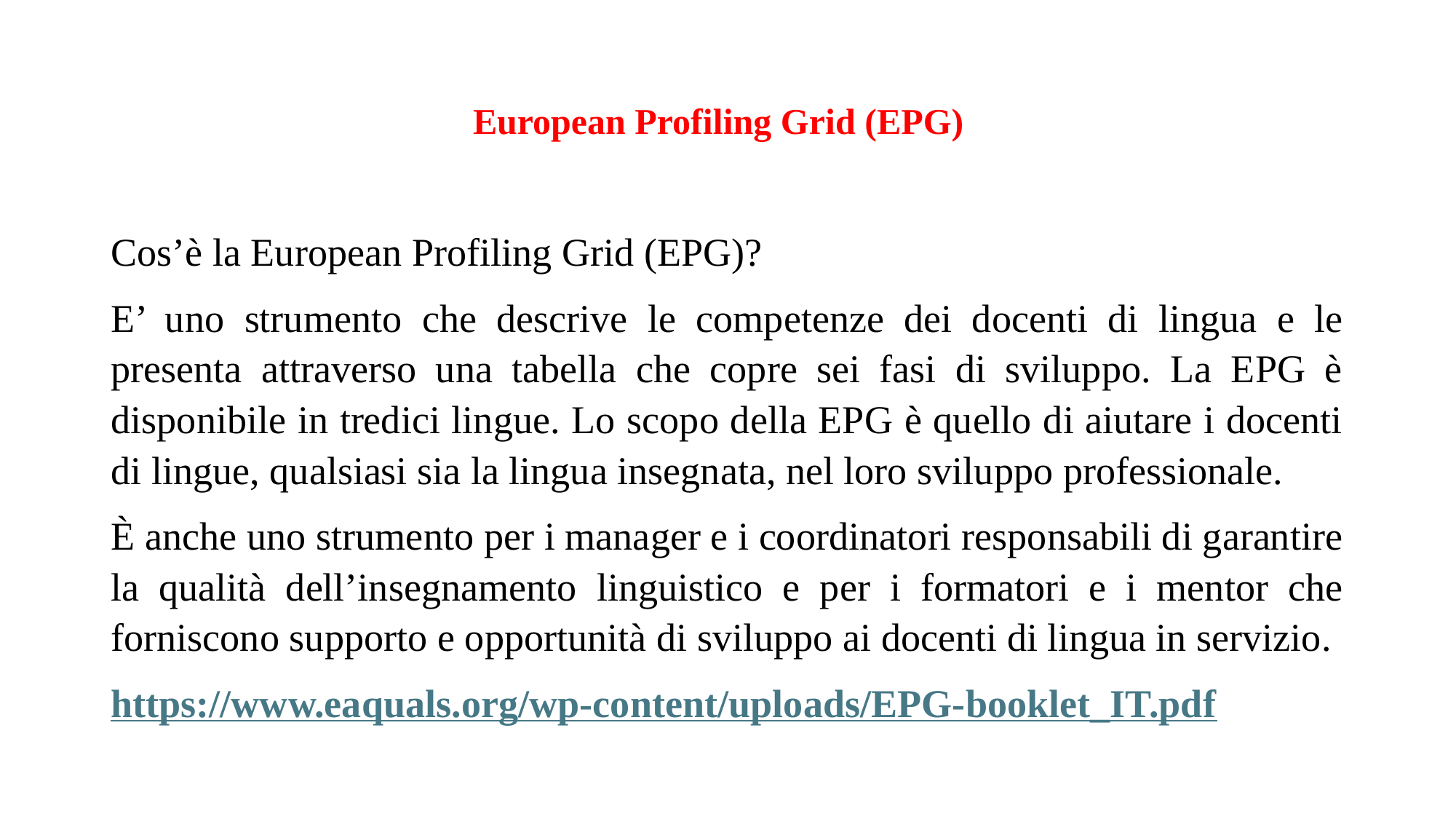

# European Profiling Grid (EPG)
Cos’è la European Profiling Grid (EPG)?
E’ uno strumento che descrive le competenze dei docenti di lingua e le presenta attraverso una tabella che copre sei fasi di sviluppo. La EPG è disponibile in tredici lingue. Lo scopo della EPG è quello di aiutare i docenti di lingue, qualsiasi sia la lingua insegnata, nel loro sviluppo professionale.
È anche uno strumento per i manager e i coordinatori responsabili di garantire la qualità dell’insegnamento linguistico e per i formatori e i mentor che forniscono supporto e opportunità di sviluppo ai docenti di lingua in servizio.
https://www.eaquals.org/wp-content/uploads/EPG-booklet_IT.pdf